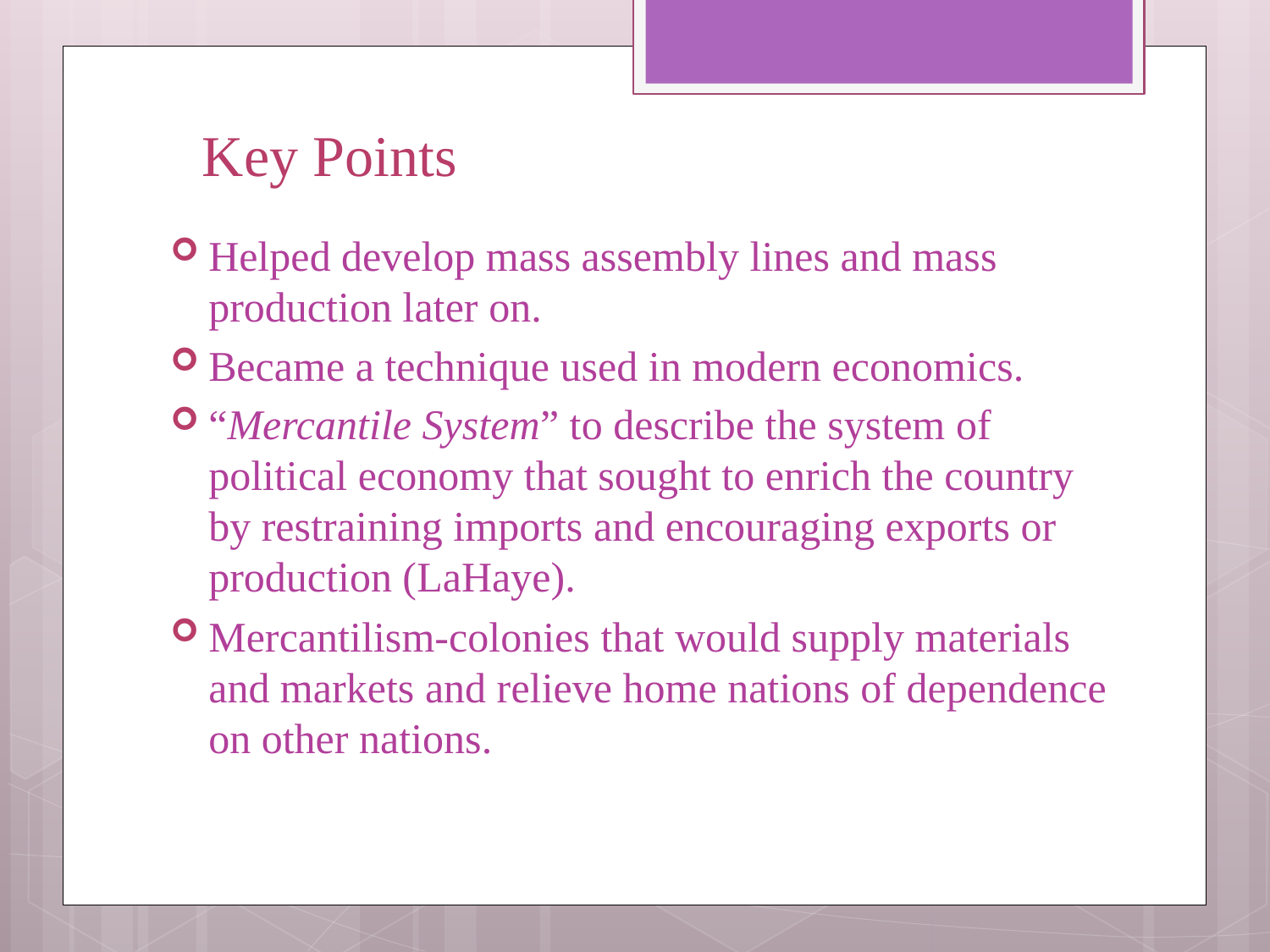

# Key Points
Helped develop mass assembly lines and mass production later on.
Became a technique used in modern economics.
“Mercantile System” to describe the system of political economy that sought to enrich the country by restraining imports and encouraging exports or production (LaHaye).
Mercantilism-colonies that would supply materials and markets and relieve home nations of dependence on other nations.